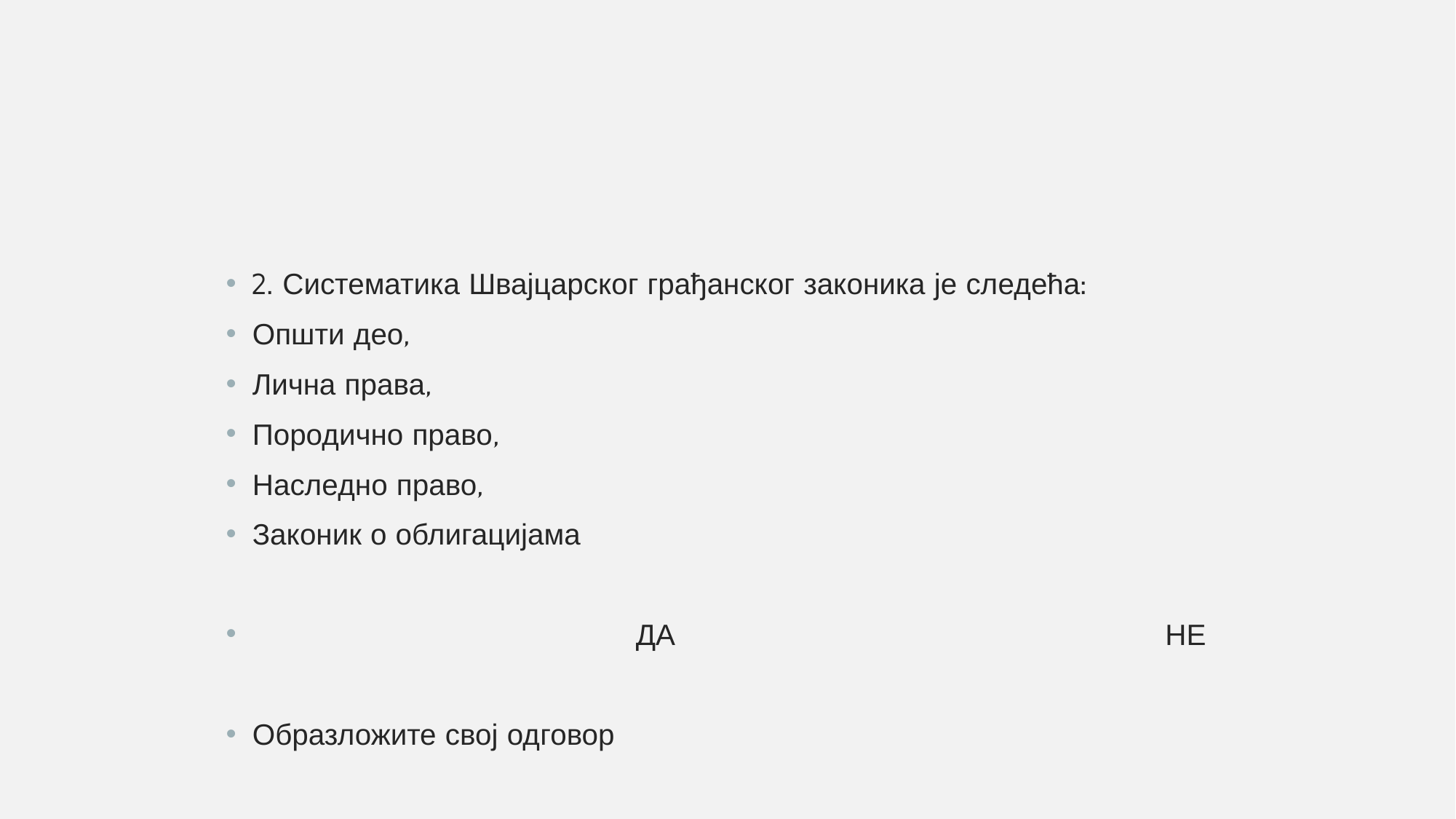

#
2. Систематика Швајцарског грађанског законика је следећа:
Општи део,
Лична права,
Породично право,
Наследно право,
Законик о облигацијама

                                           ДА                                                       НЕ

Образложите свој одговор